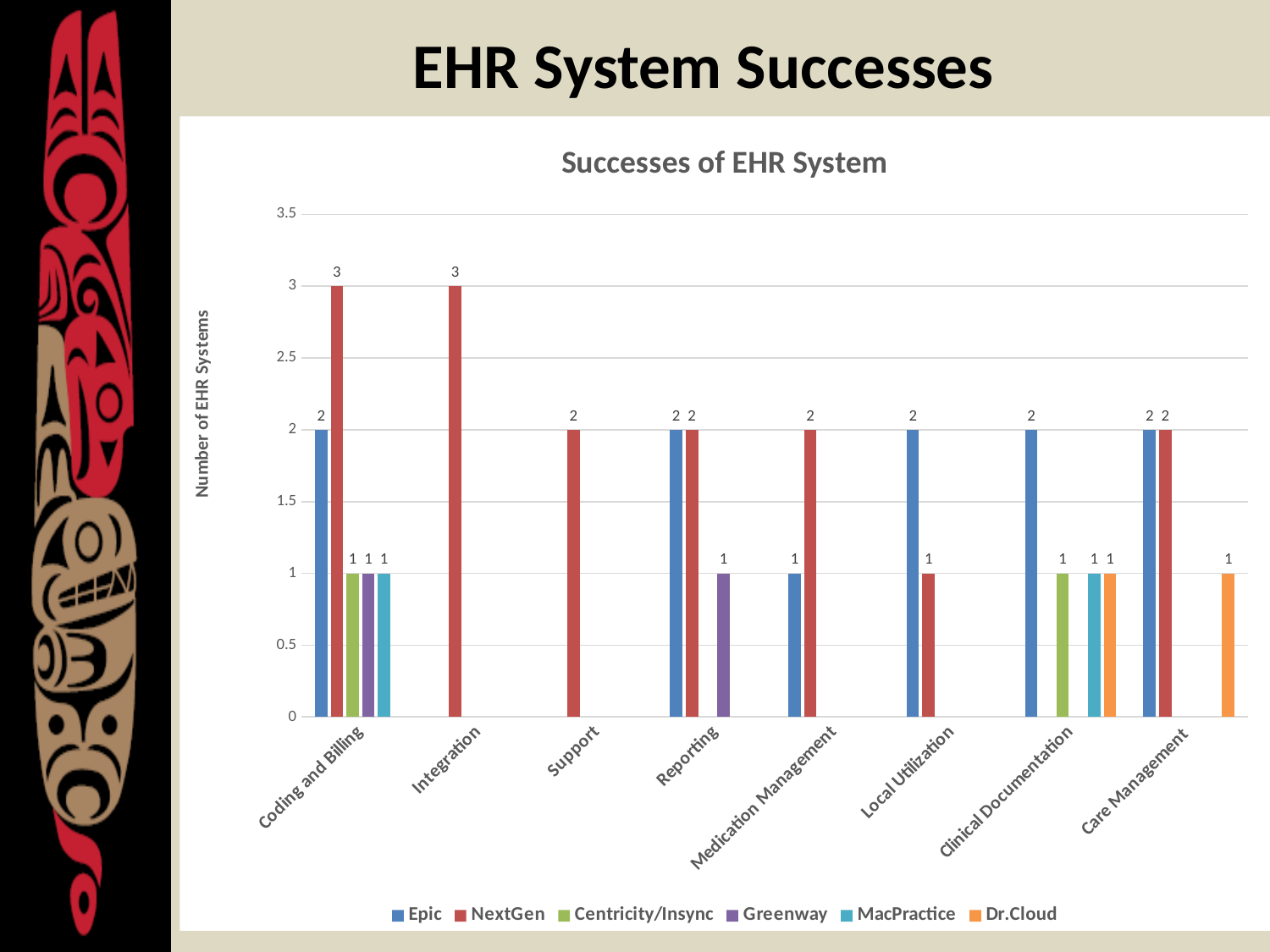

# EHR System Successes

### Chart: Successes of EHR System

| Category | Epic | NextGen | Centricity/Insync | Greenway | MacPractice | Dr.Cloud |
|---|---|---|---|---|---|---|
| Coding and Billing | 2.0 | 3.0 | 1.0 | 1.0 | 1.0 | None |
| Integration | None | 3.0 | None | None | None | None |
| Support | None | 2.0 | None | None | None | None |
| Reporting | 2.0 | 2.0 | None | 1.0 | None | None |
| Medication Management | 1.0 | 2.0 | None | None | None | None |
| Local Utilization | 2.0 | 1.0 | None | None | None | None |
| Clinical Documentation | 2.0 | None | 1.0 | None | 1.0 | 1.0 |
| Care Management  | 2.0 | 2.0 | None | None | None | 1.0 |